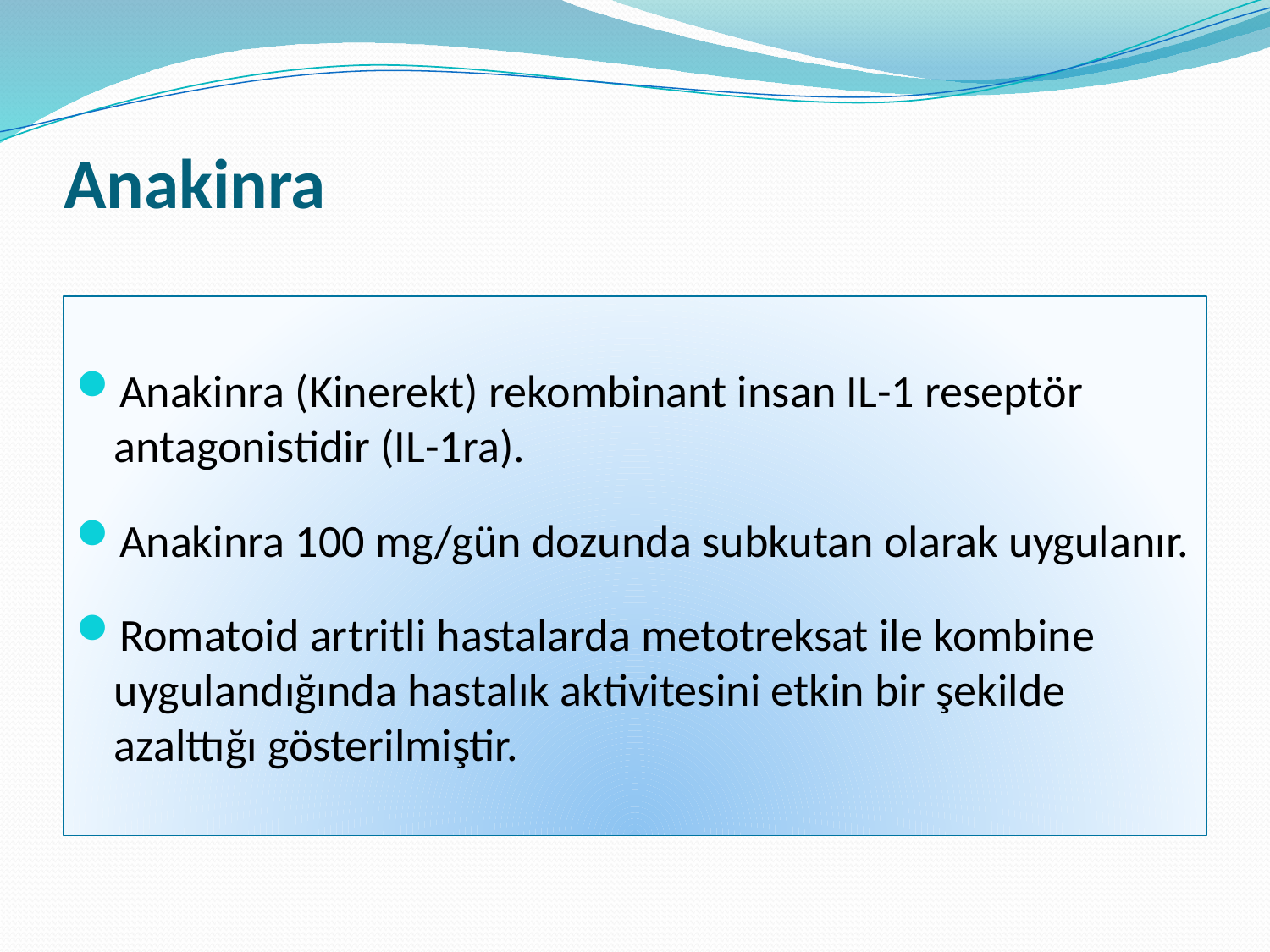

# Anakinra
Anakinra (Kinerekt) rekombinant insan IL-1 reseptör antagonistidir (IL-1ra).

Anakinra 100 mg/gün dozunda subkutan olarak uygulanır.

Romatoid artritli hastalarda metotreksat ile kombine uygulandığında hastalık aktivitesini etkin bir şekilde azalttığı gösterilmiştir.